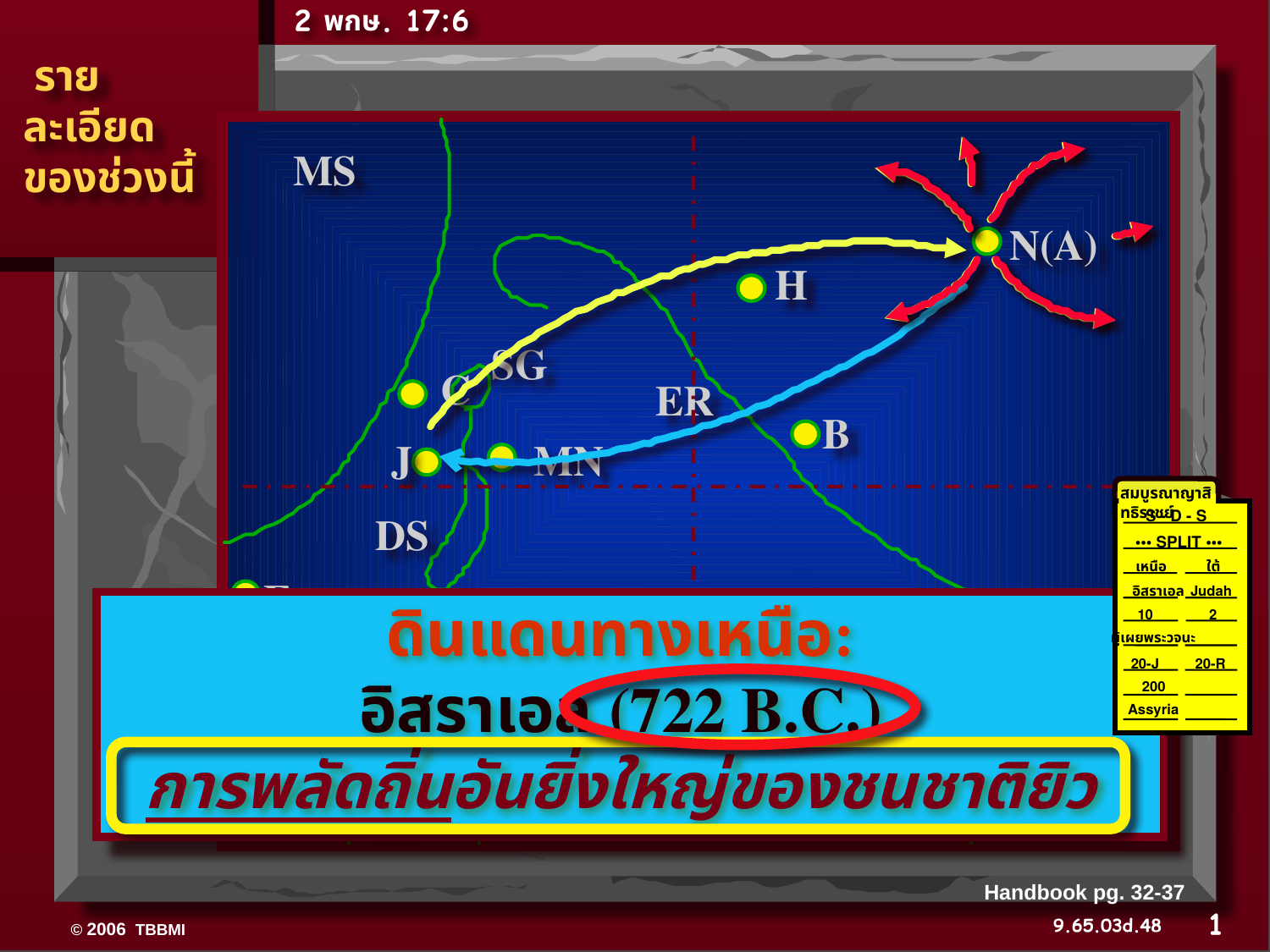

2 พกษ. 17:6

 รายละเอียดของช่วงนี้

MS

N(A)

H

SG
C

ER

B

J
MN

สมบูรณาญาสิทธิราชย์

S - D - S

DS
 ••• SPLIT •••
เหนือ           ใต้

E
อิสราเอล
  Judah
10              2

ดินแดนทางเหนือ:
อิสราเอล (722 B.C.)
การพลัดถิ่นอันยิ่งใหญ่ของชนชาติยิว

U
KB
ผู้เผยพระวจนะ

 20-J         20-R

 200
Assyria
MS
PG

RS
Handbook pg. 32-37
1
48